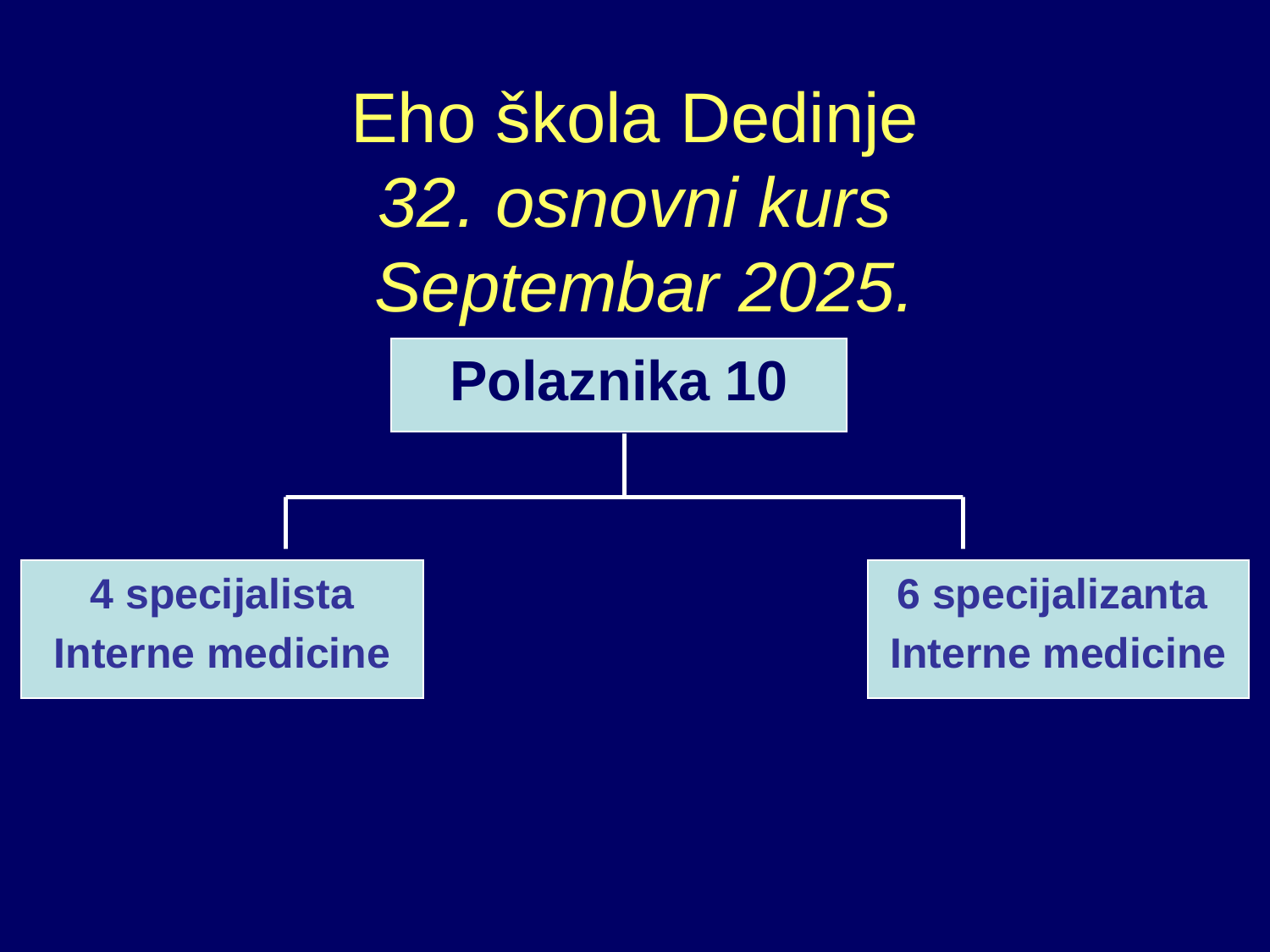

Eho škola Dedinje
32. osnovni kurs
 Septembar 2025.
#
Polaznika 10

4 specijalista
Interne medicine
6 specijalizanta
Interne medicine